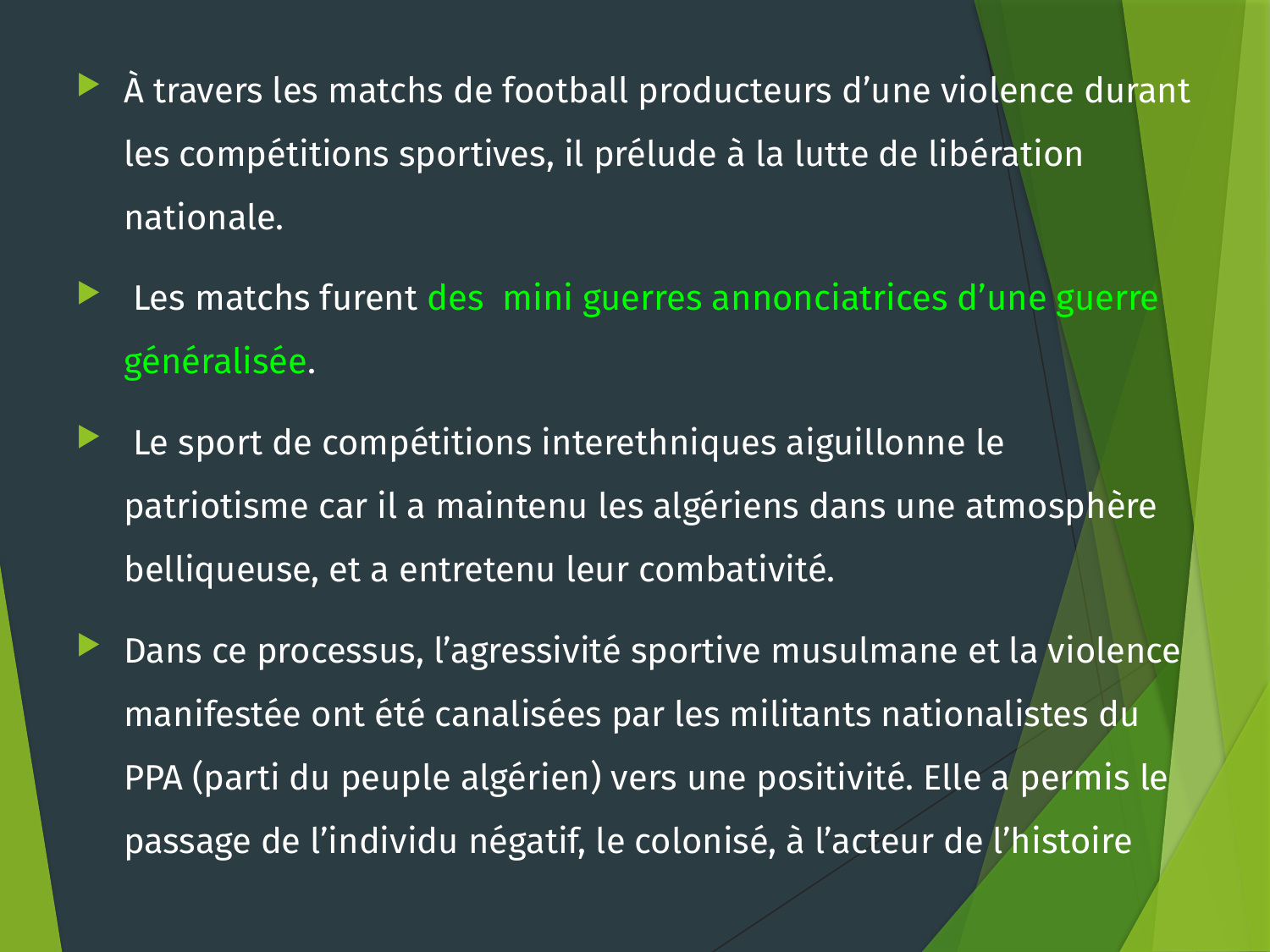

À travers les matchs de football producteurs d’une violence durant les compétitions sportives, il prélude à la lutte de libération nationale.
 Les matchs furent des  mini guerres annonciatrices d’une guerre généralisée.
 Le sport de compétitions interethniques aiguillonne le patriotisme car il a maintenu les algériens dans une atmosphère belliqueuse, et a entretenu leur combativité.
Dans ce processus, l’agressivité sportive musulmane et la violence manifestée ont été canalisées par les militants nationalistes du PPA (parti du peuple algérien) vers une positivité. Elle a permis le passage de l’individu négatif, le colonisé, à l’acteur de l’histoire